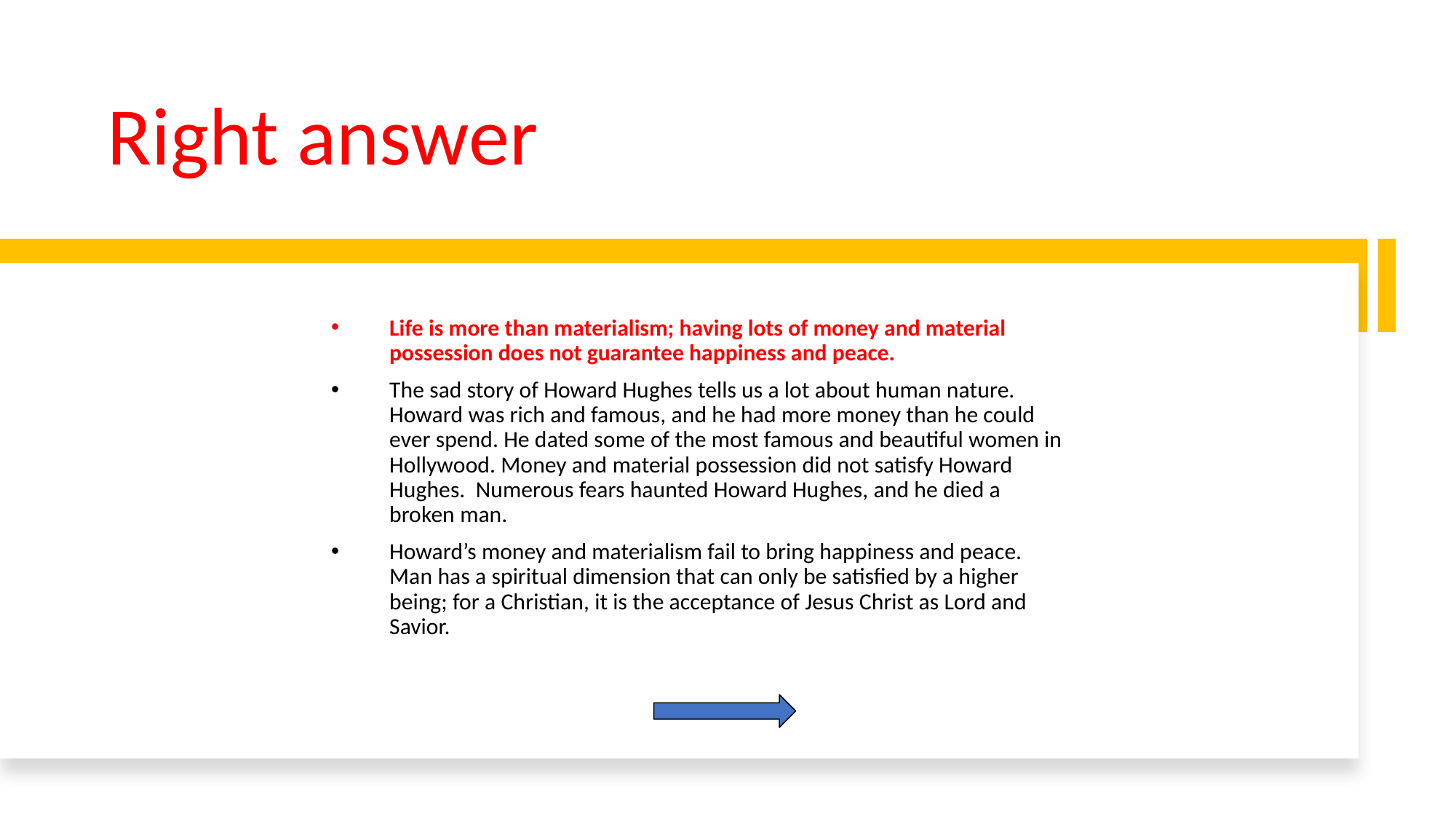

# Right answer

Life is more than materialism; having lots of money and material possession does not guarantee happiness and peace.
The sad story of Howard Hughes tells us a lot about human nature. Howard was rich and famous, and he had more money than he could ever spend. He dated some of the most famous and beautiful women in Hollywood. Money and material possession did not satisfy Howard Hughes.  Numerous fears haunted Howard Hughes, and he died a broken man.
Howard’s money and materialism fail to bring happiness and peace. Man has a spiritual dimension that can only be satisfied by a higher being; for a Christian, it is the acceptance of Jesus Christ as Lord and Savior.